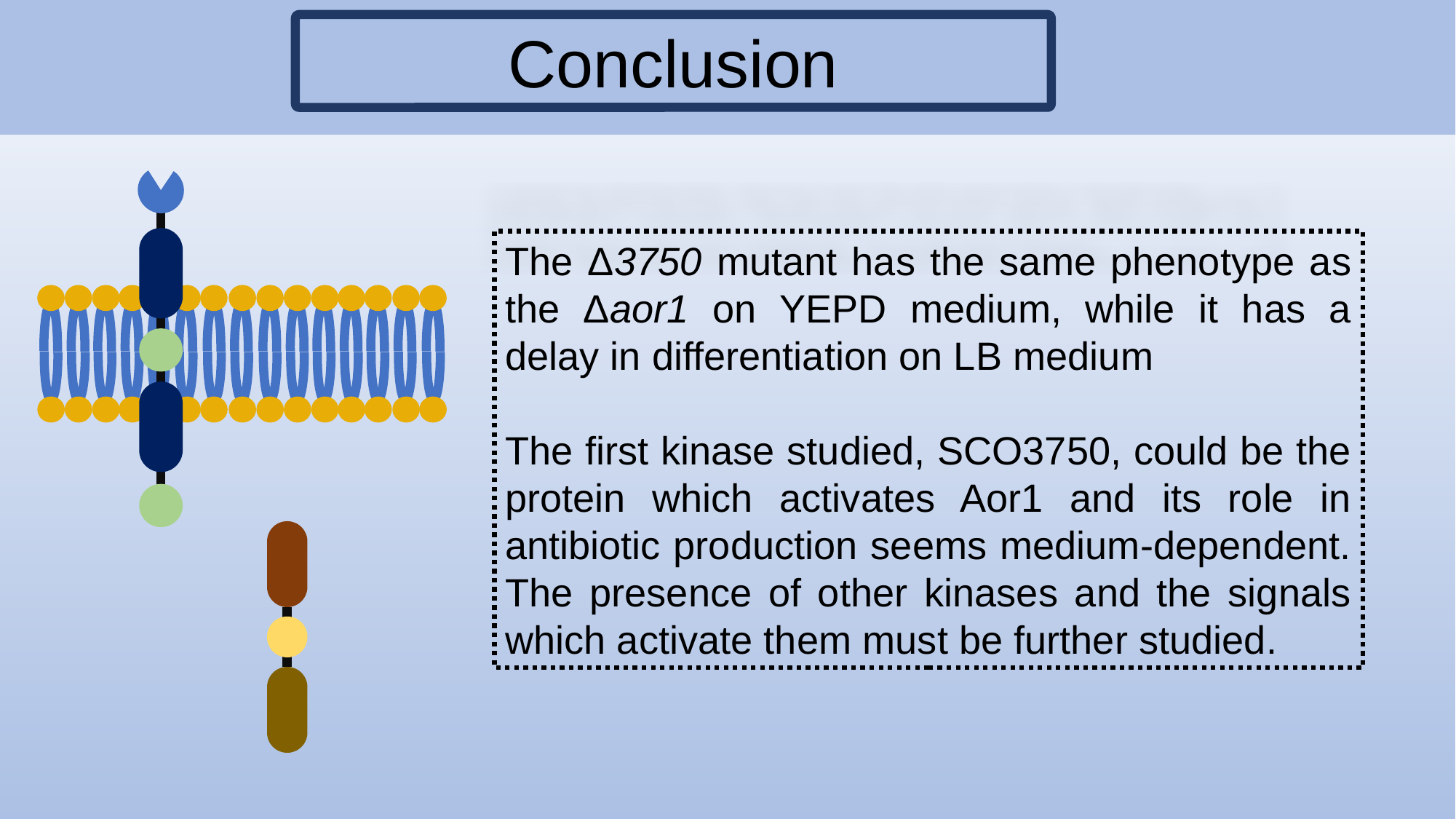

Conclusion

The Δ3750 mutant has the same phenotype as the Δaor1 on YEPD medium, while it has a delay in differentiation on LB medium

The first kinase studied, SCO3750, could be the protein which activates Aor1 and its role in antibiotic production seems medium-dependent. The presence of other kinases and the signals which activate them must be further studied.